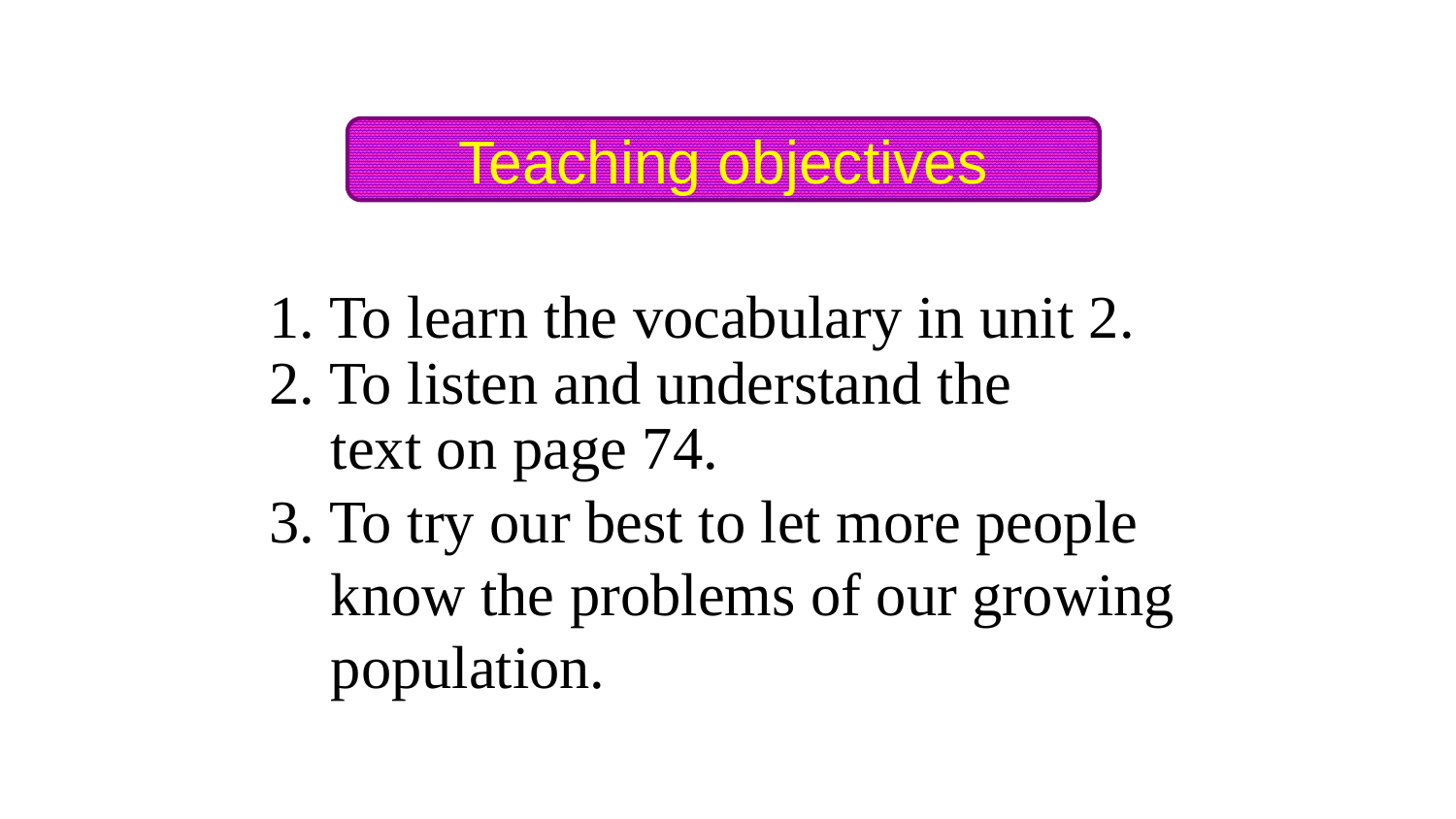

Teaching objectives
1. To learn the vocabulary in unit 2.
2. To listen and understand the
    text on page 74.
3. To try our best to let more people
    know the problems of our growing
    population.